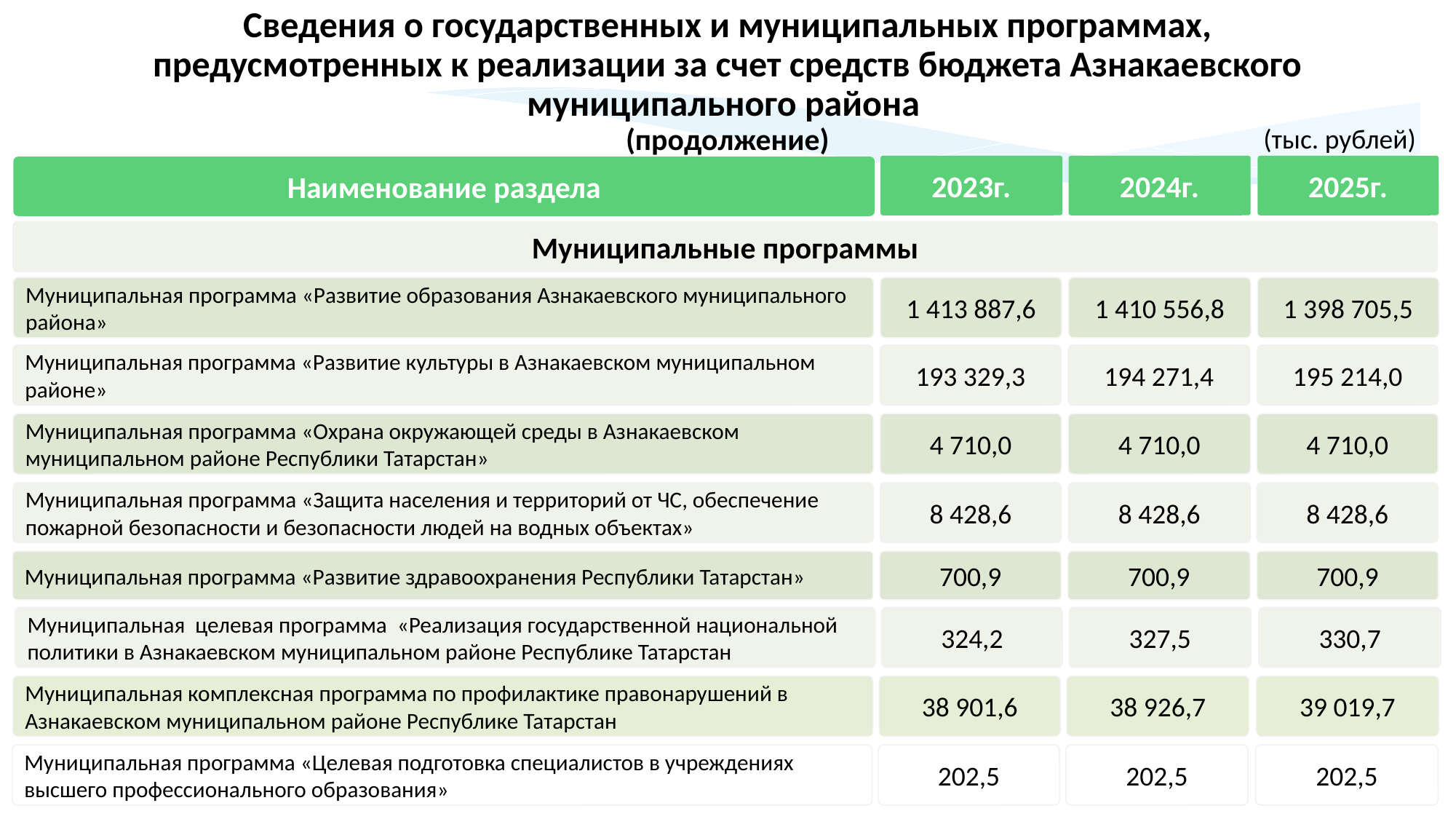

Сведения о государственных и муниципальных программах, предусмотренных к реализации за счет средств бюджета Азнакаевского муниципального района
(продолжение)
(тыс. рублей)
2023г.
2024г.
2025г.
Наименование раздела
Муниципальные программы
Муниципальная программа «Развитие образования Азнакаевского муниципального района»
1 413 887,6
1 410 556,8
1 398 705,5
Муниципальная программа «Развитие культуры в Азнакаевском муниципальном районе»
193 329,3
194 271,4
195 214,0
Муниципальная программа «Охрана окружающей среды в Азнакаевском муниципальном районе Республики Татарстан»
4 710,0
4 710,0
4 710,0
Муниципальная программа «Защита населения и территорий от ЧС, обеспечение пожарной безопасности и безопасности людей на водных объектах»
8 428,6
8 428,6
8 428,6
Муниципальная программа «Развитие здравоохранения Республики Татарстан»
700,9
700,9
700,9
Муниципальная  целевая программа  «Реализация государственной национальной политики в Азнакаевском муниципальном районе Республике Татарстан
324,2
327,5
330,7
Муниципальная комплексная программа по профилактике правонарушений в Азнакаевском муниципальном районе Республике Татарстан
38 901,6
38 926,7
39 019,7
Муниципальная программа «Целевая подготовка специалистов в учреждениях высшего профессионального образования»
202,5
202,5
202,5